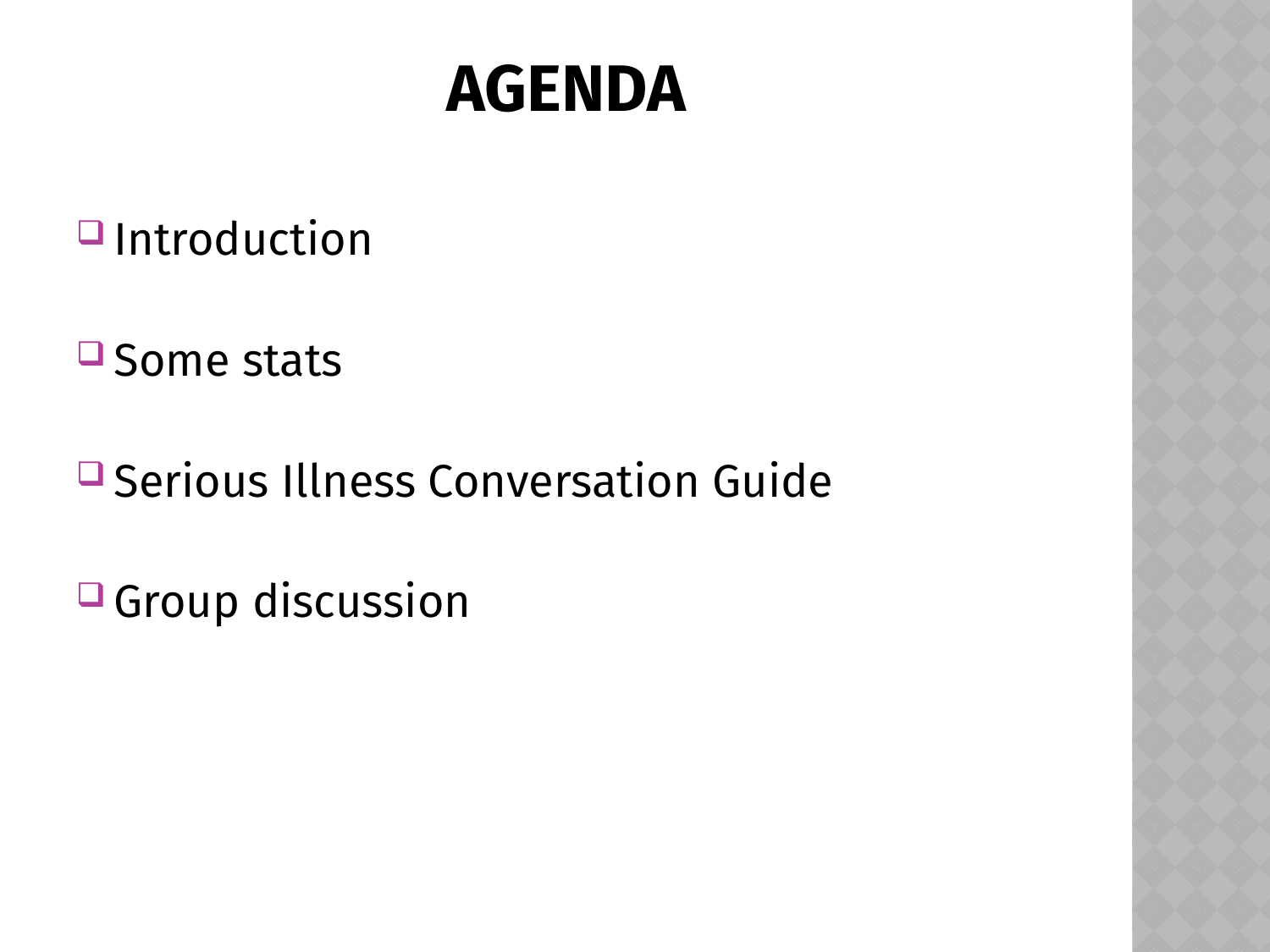

# Agenda
Introduction
Some stats
Serious Illness Conversation Guide
Group discussion